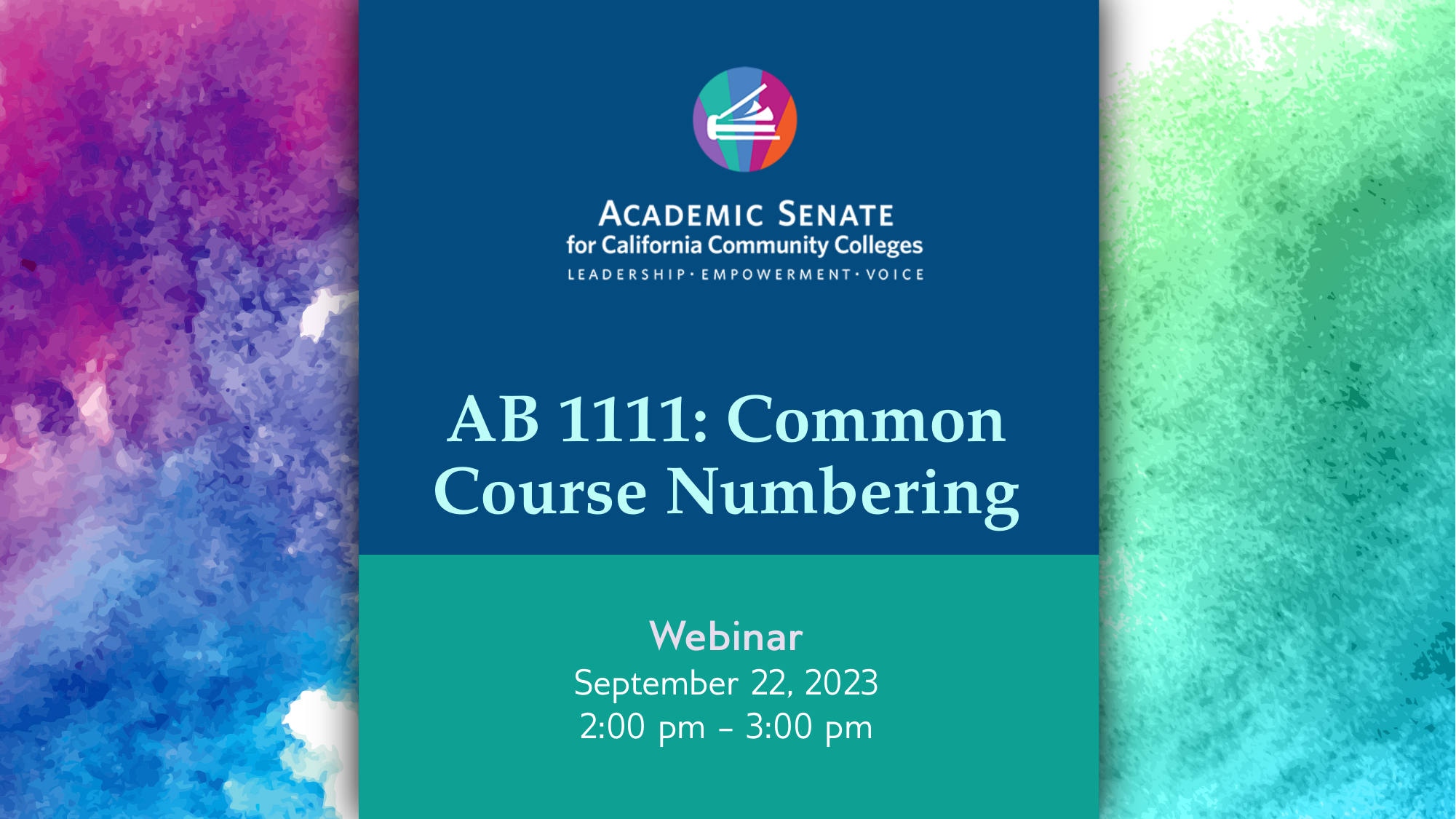

# AB 1111: Common Course Numbering

Webinar
September 22, 2023
2:00 pm – 3:00 pm